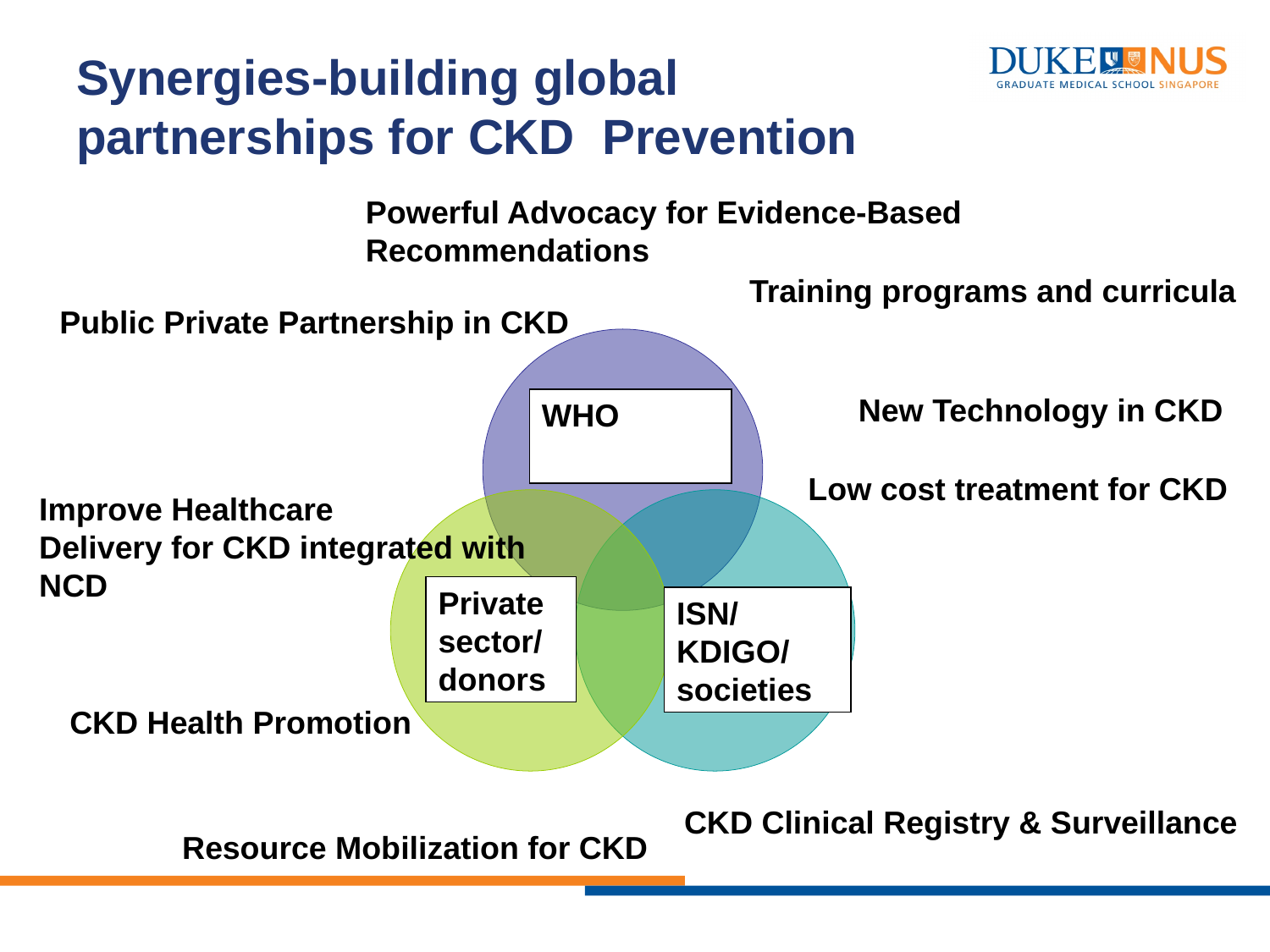

# Synergies-building global partnerships for CKD  Prevention
Powerful Advocacy for Evidence-Based
Recommendations

WHO

Private sector/
donors
ISN/
KDIGO/
societies

Training programs and curricula
Public Private Partnership in CKD
New Technology in CKD
Low cost treatment for CKD
Improve Healthcare
Delivery for CKD integrated with
NCD
CKD Health Promotion
CKD Clinical Registry & Surveillance
Resource Mobilization for CKD